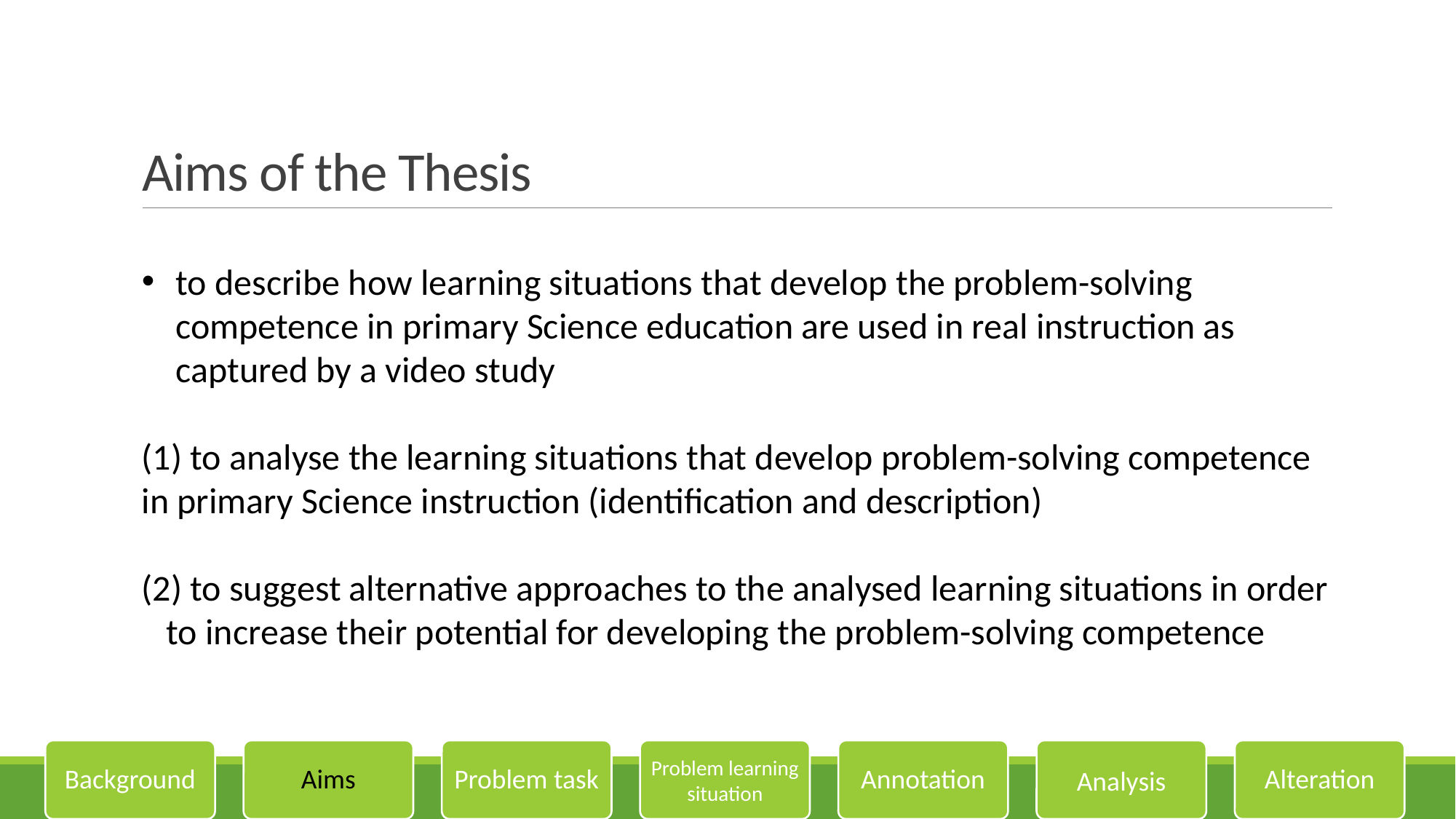

# Aims of the Thesis
to describe how learning situations that develop the problem-solving competence in primary Science education are used in real instruction as captured by a video study

(1) to analyse the learning situations that develop problem-solving competence in primary Science instruction (identification and description)

(2) to suggest alternative approaches to the analysed learning situations in order     to increase their potential for developing the problem-solving competence

Background
Aims
Problem task
Problem learning situation
Annotation
Analysis
Alteration